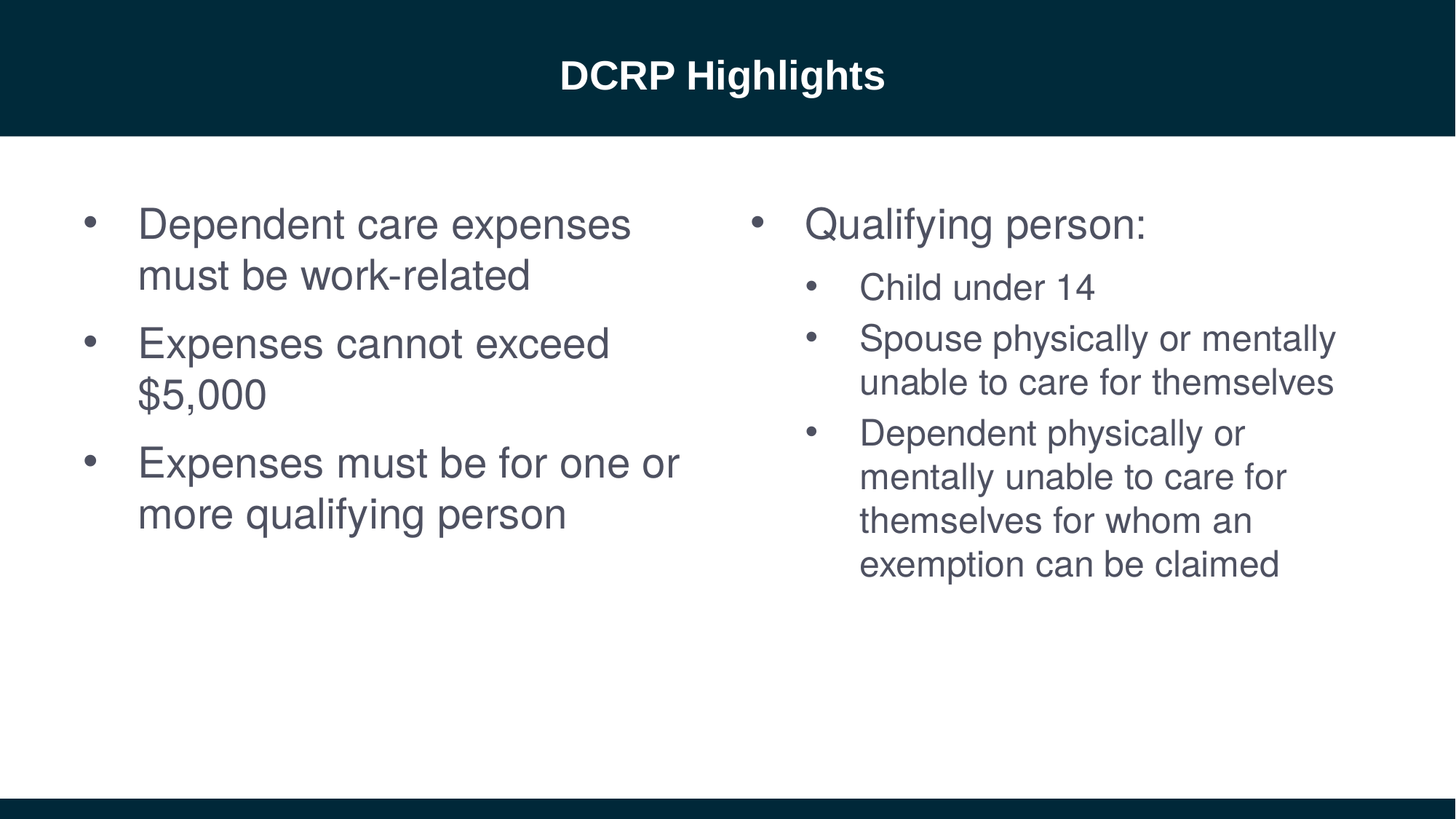

# DCRP Highlights
Dependent care expenses must be work-related
Expenses cannot exceed $5,000
Expenses must be for one or more qualifying person

Qualifying person:
Child under 14
Spouse physically or mentally unable to care for themselves
Dependent physically or mentally unable to care for themselves for whom an exemption can be claimed